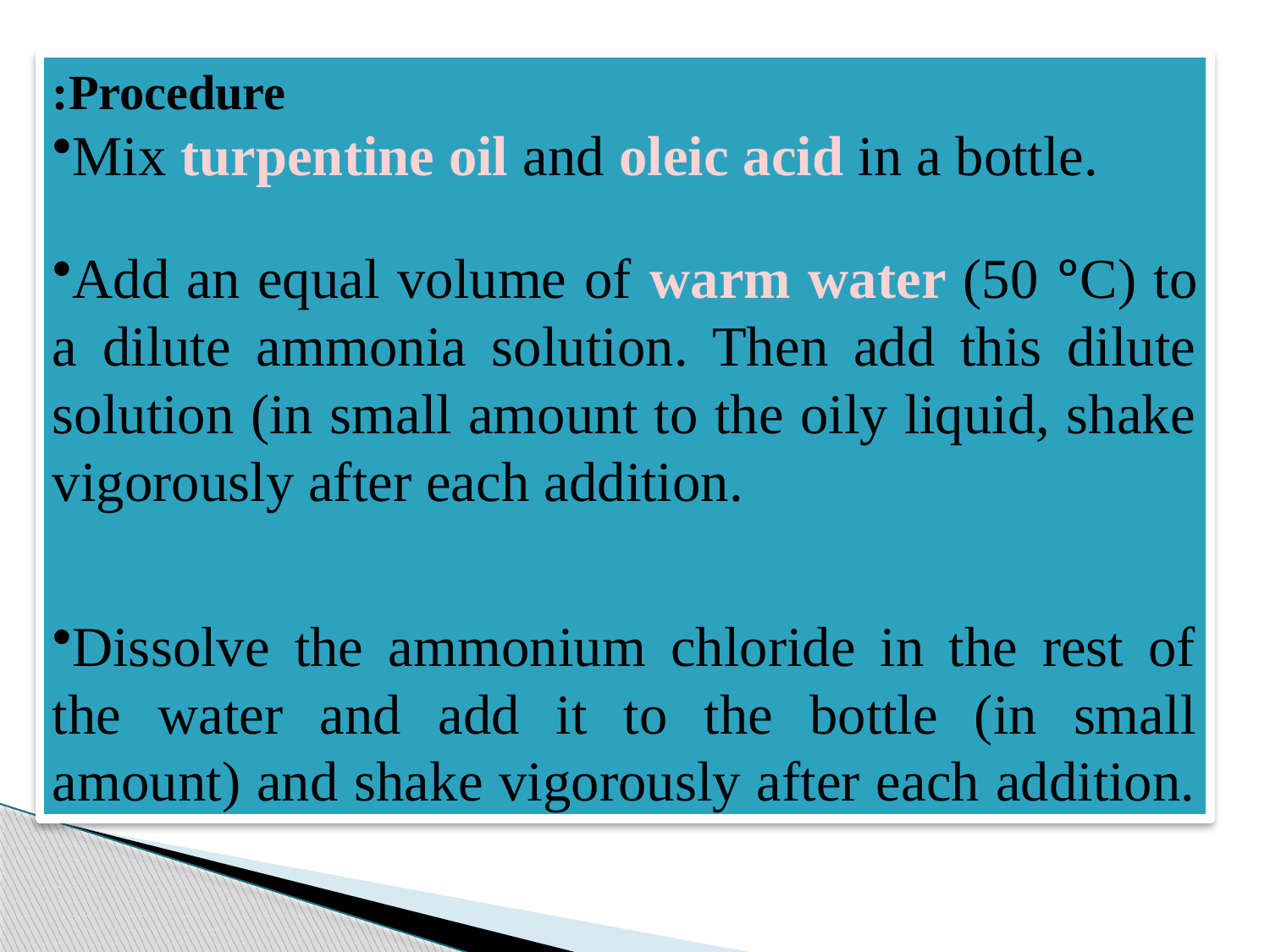

Procedure:
Mix turpentine oil and oleic acid in a bottle.

Add an equal volume of warm water (50 ºC) to a dilute ammonia solution. Then add this dilute solution (in small amount to the oily liquid, shake vigorously after each addition.

Dissolve the ammonium chloride in the rest of the water and add it to the bottle (in small amount) and shake vigorously after each addition.